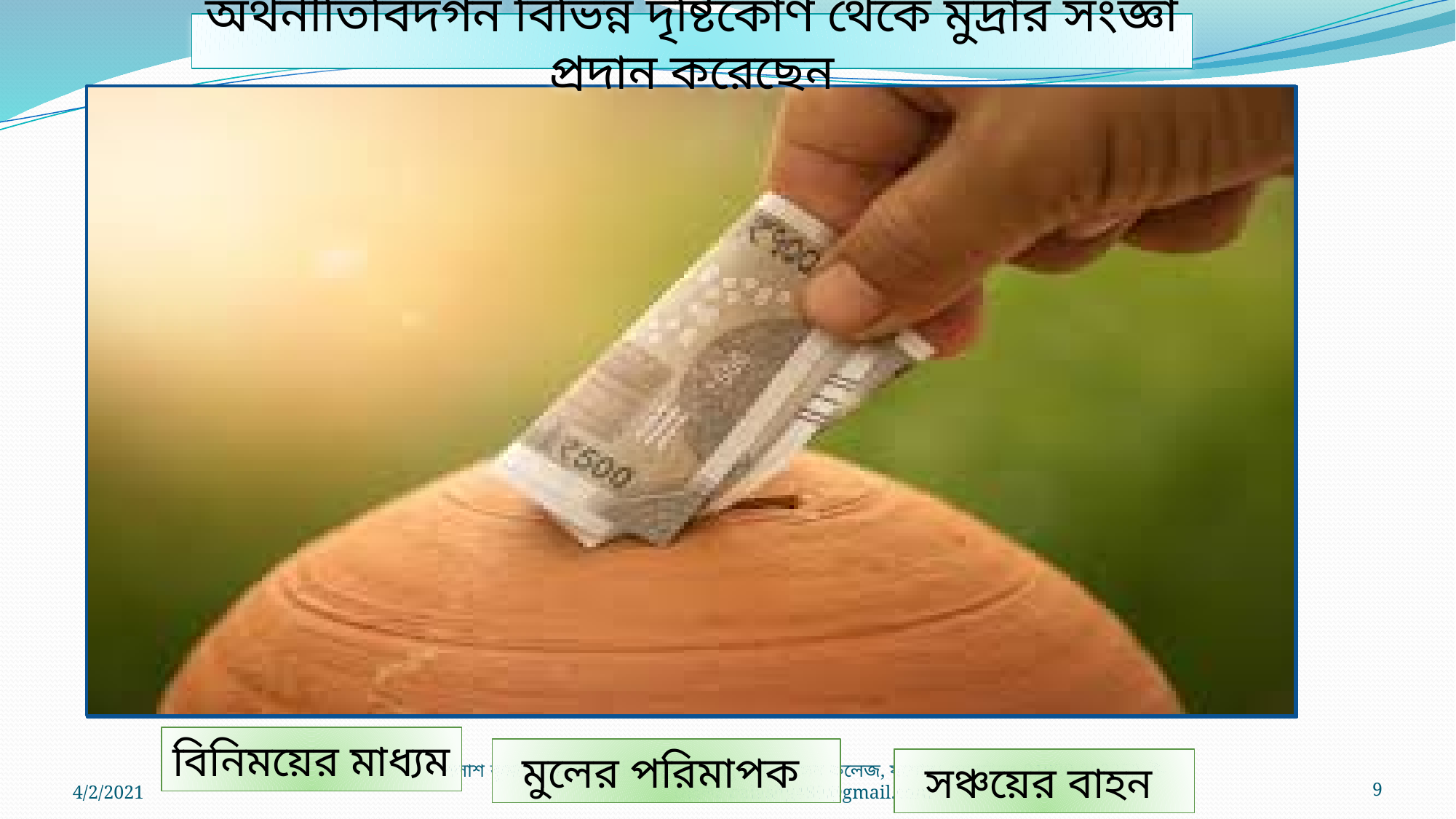

অর্থনীতিবিদগন বিভিন্ন দৃষ্টিকোণ থেকে মুদ্রার সংজ্ঞা প্রদান করেছেন

বিনিময়ের মাধ্যম
মুলের পরিমাপক
সঞ্চয়ের বাহন
4/2/2021
পলাশ কুমার ঘোষ।সরকারি শহীদ সিরাজুদ্দীন হোসেন কলেজ, যশোর। মোবাইলঃ 01920-393252  ই-মেইলঃ palashg489@gmail.com
9